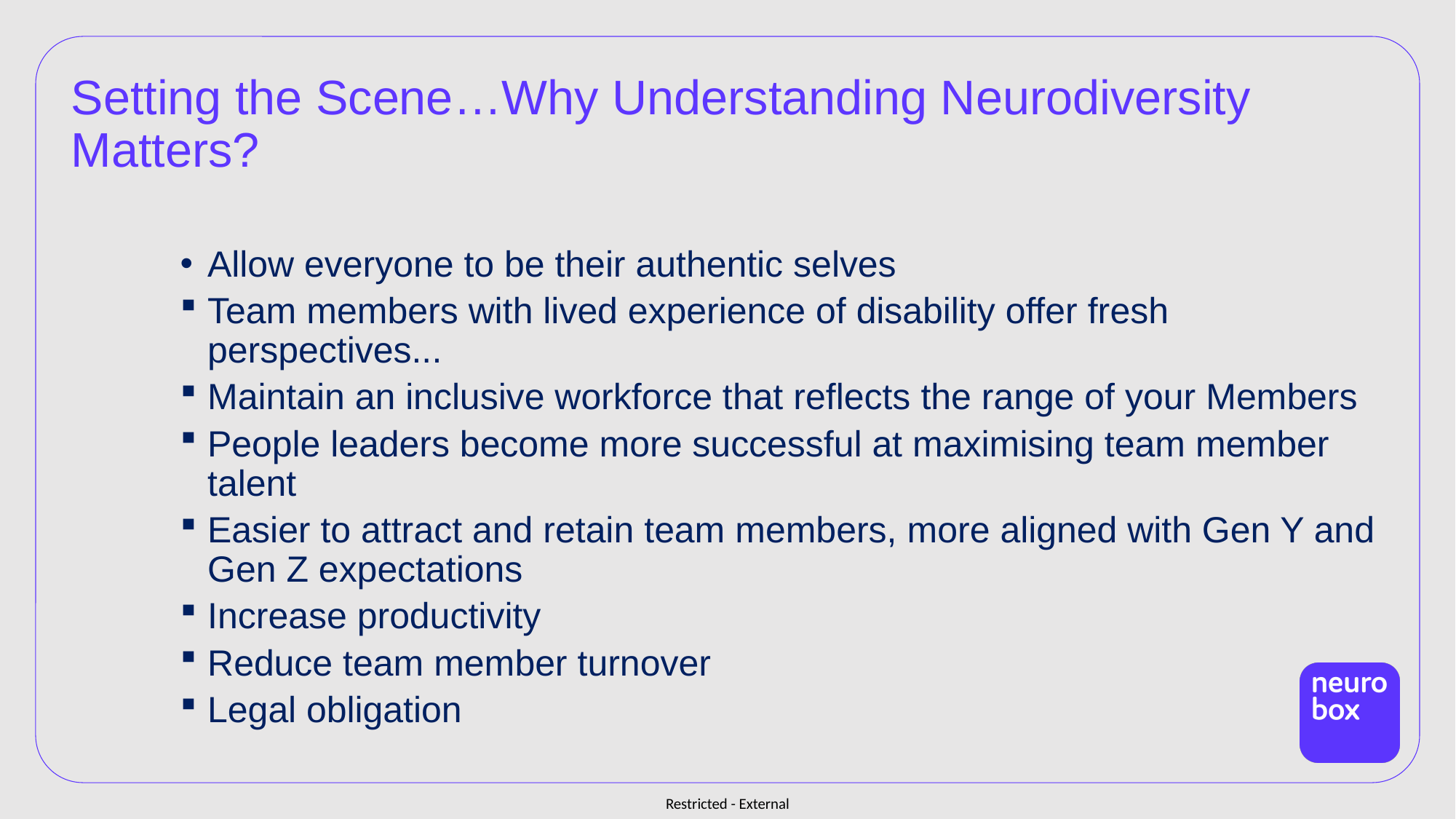

Setting the Scene…Why Understanding Neurodiversity Matters?

Allow everyone to be their authentic selves
Team members with lived experience of disability offer fresh perspectives...
Maintain an inclusive workforce that reflects the range of your Members
People leaders become more successful at maximising team member talent
Easier to attract and retain team members, more aligned with Gen Y and Gen Z expectations
Increase productivity
Reduce team member turnover
Legal obligation